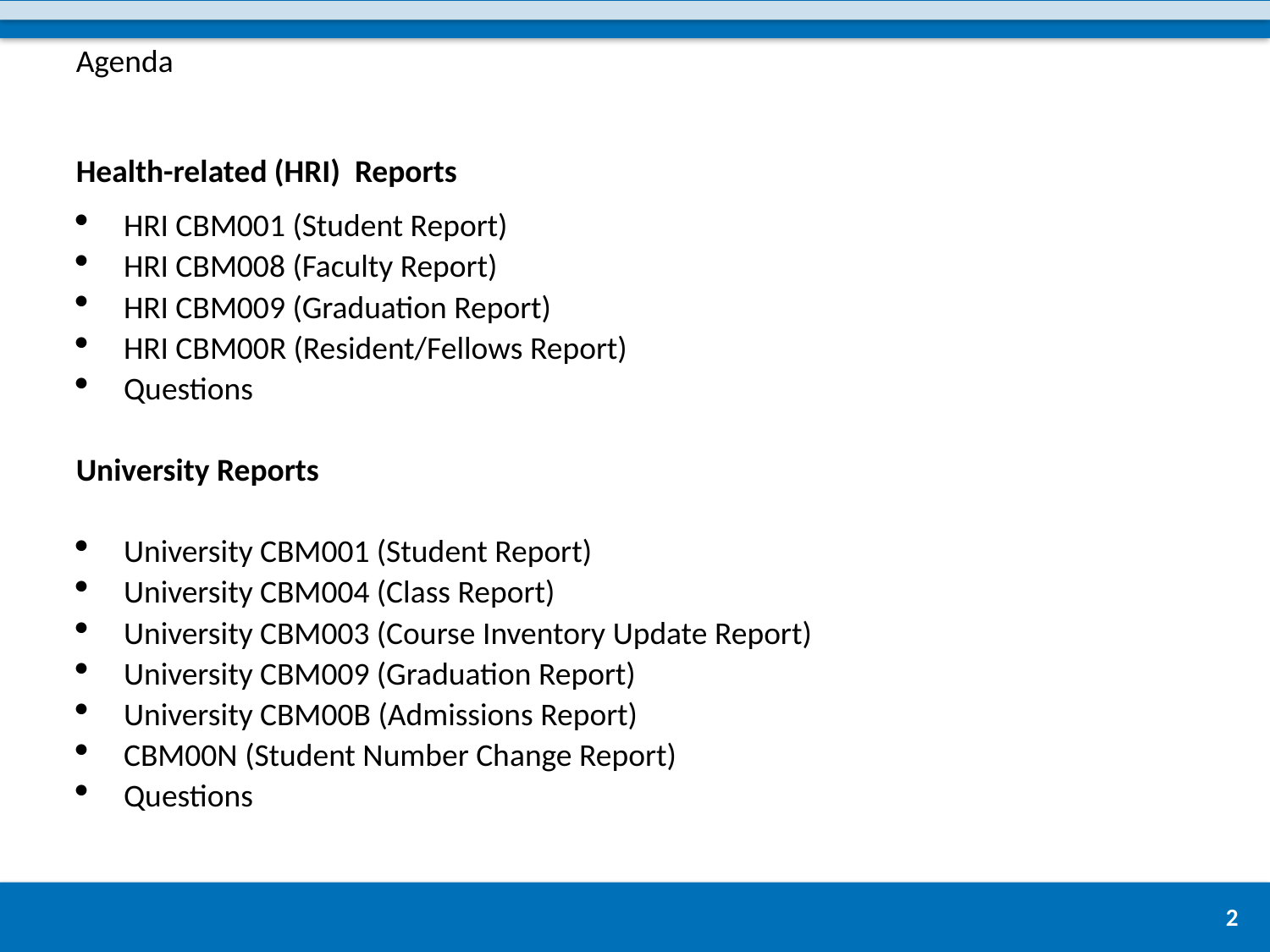

Agenda

Health-related (HRI)  Reports
HRI CBM001 (Student Report)
HRI CBM008 (Faculty Report)
HRI CBM009 (Graduation Report)
HRI CBM00R (Resident/Fellows Report)
Questions

University Reports

University CBM001 (Student Report)
University CBM004 (Class Report)
University CBM003 (Course Inventory Update Report)
University CBM009 (Graduation Report)
University CBM00B (Admissions Report)
CBM00N (Student Number Change Report)
Questions

2